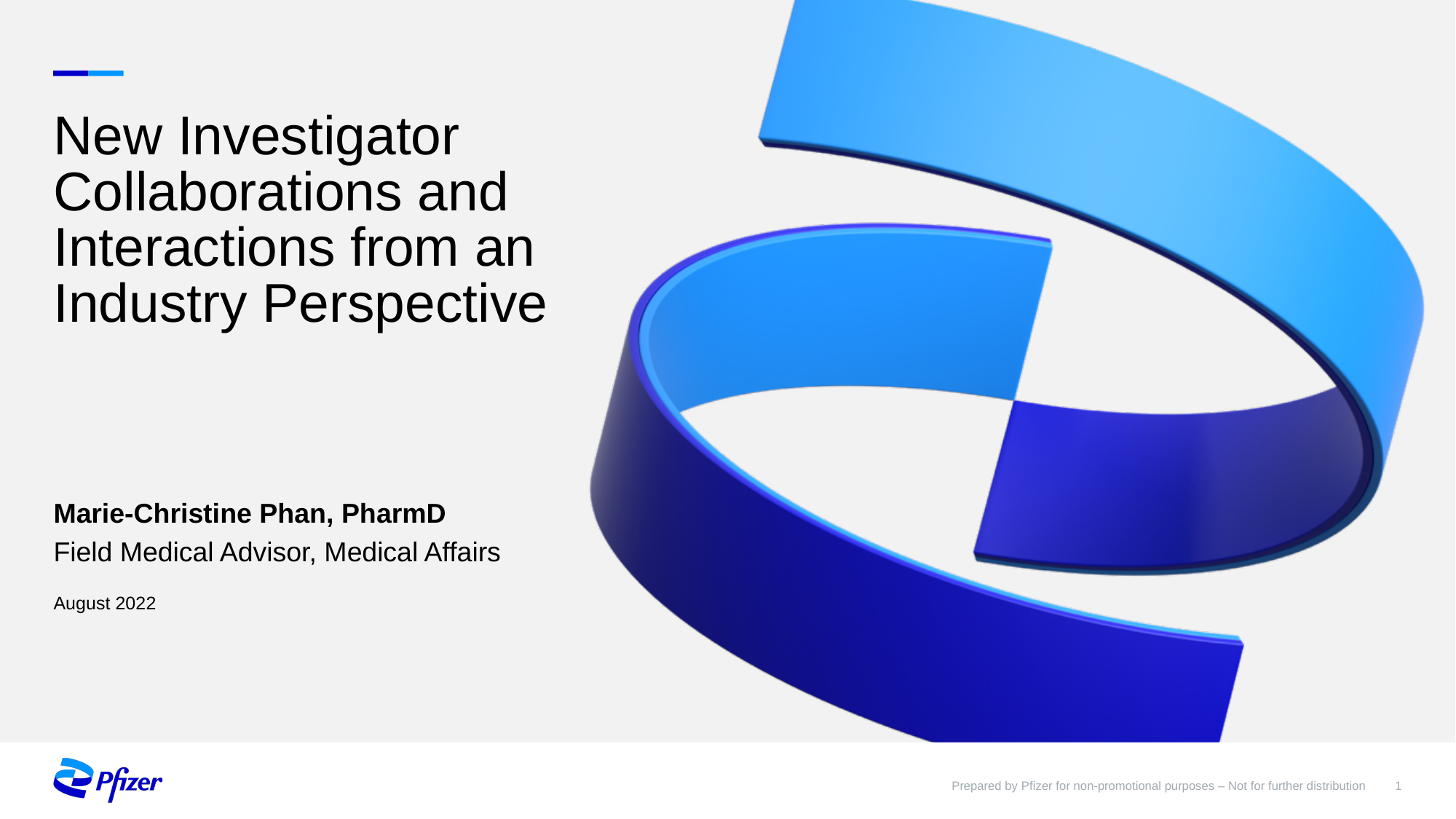

# New Investigator Collaborations and Interactions from an Industry Perspective
Marie-Christine Phan, PharmD
Field Medical Advisor, Medical Affairs
August 2022